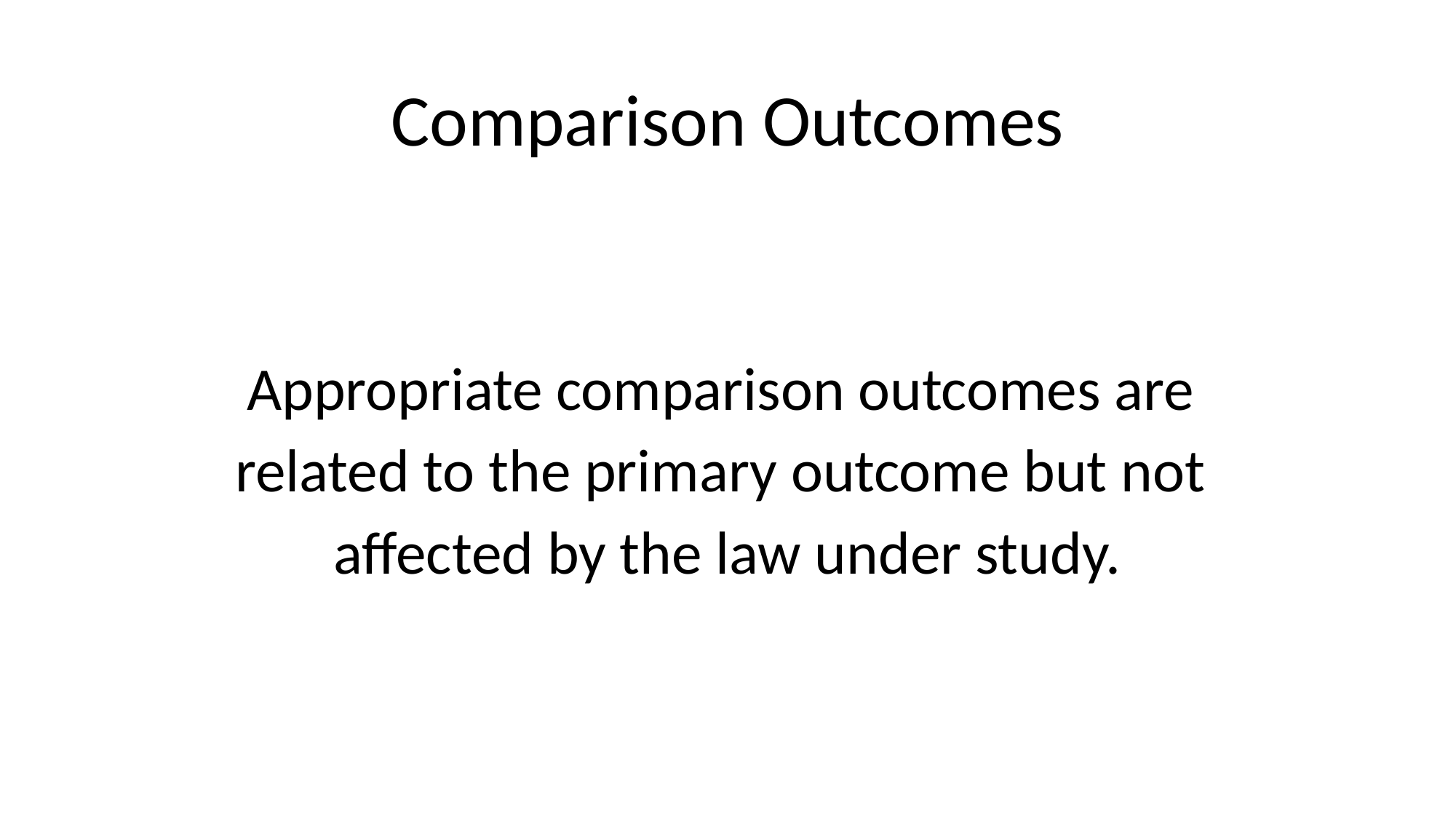

# Comparison Outcomes

Appropriate comparison outcomes are
related to the primary outcome but not
affected by the law under study.